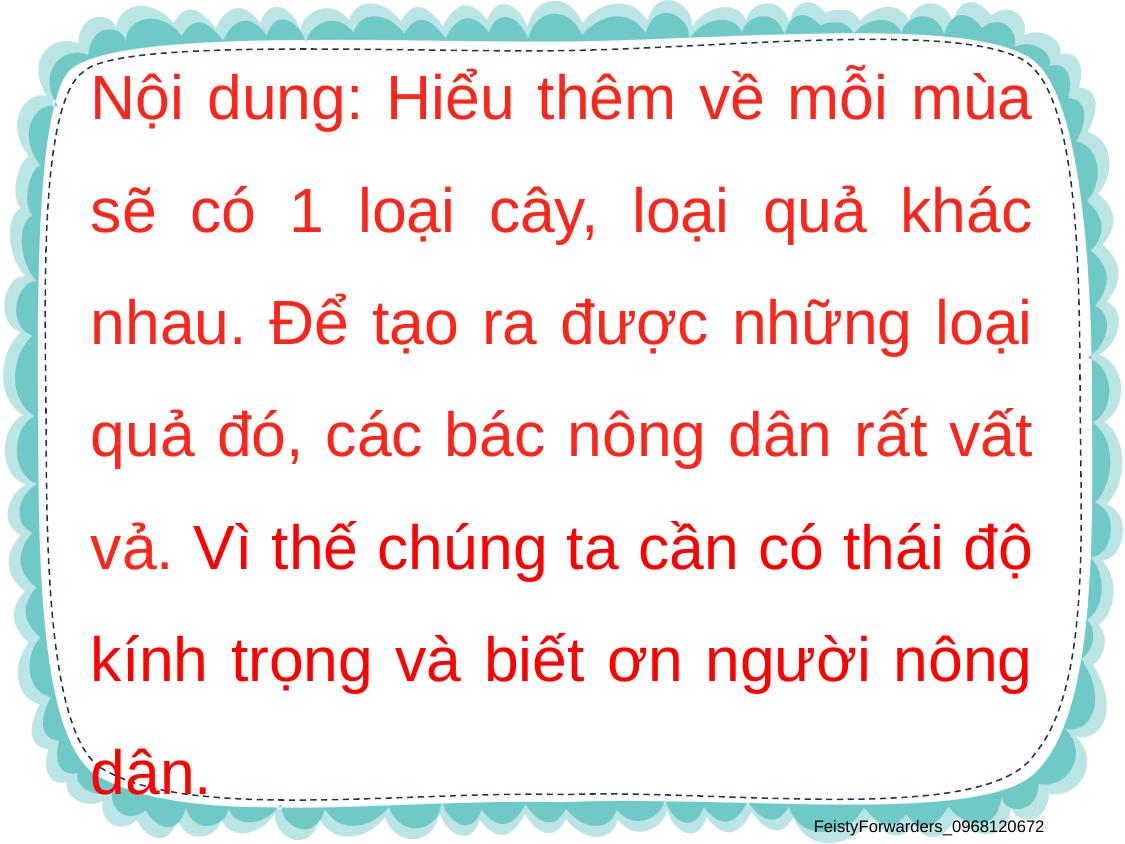

Nội dung: Hiểu thêm về mỗi mùa sẽ có 1 loại cây, loại quả khác nhau. Để tạo ra được những loại quả đó, các bác nông dân rất vất vả. Vì thế chúng ta cần có thái độ kính trọng và biết ơn người nông dân.